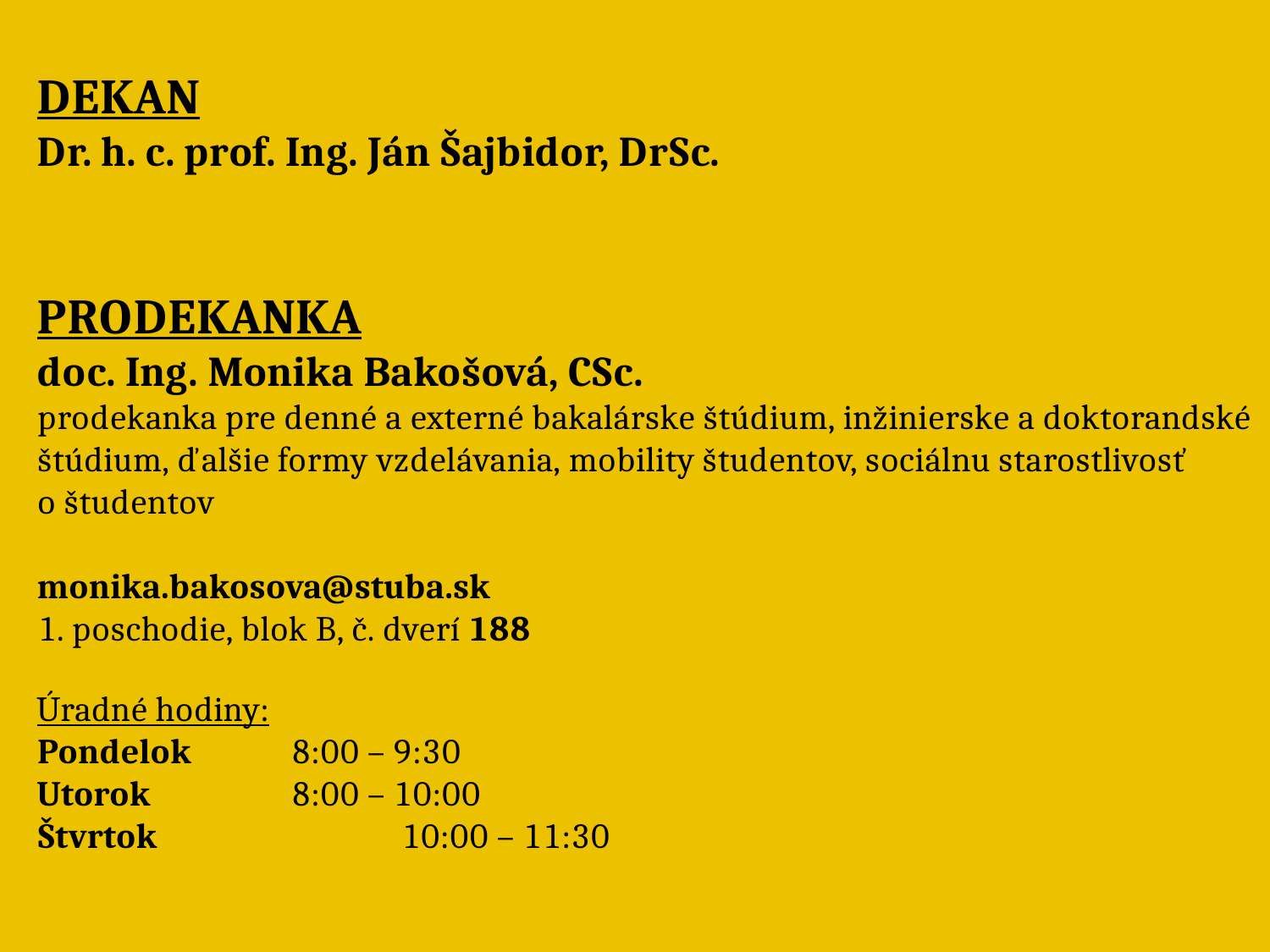

DEKAN
Dr. h. c. prof. Ing. Ján Šajbidor, DrSc.

PRODEKANKA
doc. Ing. Monika Bakošová, CSc.
prodekanka pre denné a externé bakalárske štúdium, inžinierske a doktorandské
štúdium, ďalšie formy vzdelávania, mobility študentov, sociálnu starostlivosť
o študentov
monika.bakosova@stuba.sk
1. poschodie, blok B, č. dverí 188

Úradné hodiny:
Pondelok	8:00 – 9:30
Utorok 		8:00 – 10:00
Štvrtok 	              10:00 – 11:30